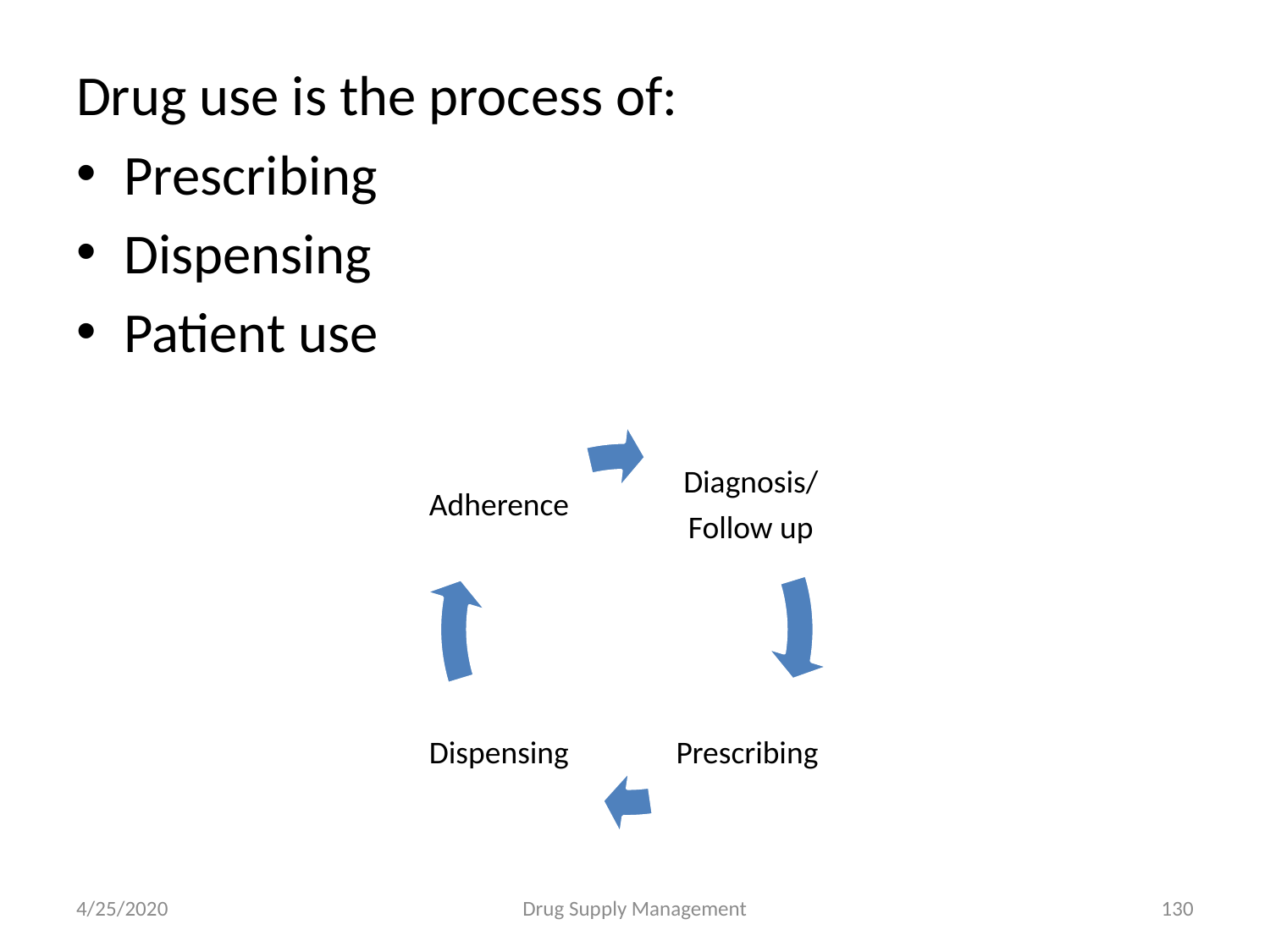

Drug use is the process of:
Prescribing
Dispensing
Patient use

Diagnosis/
Follow up
Prescribing
Dispensing
Adherence
4/25/2020
Drug Supply Management
130